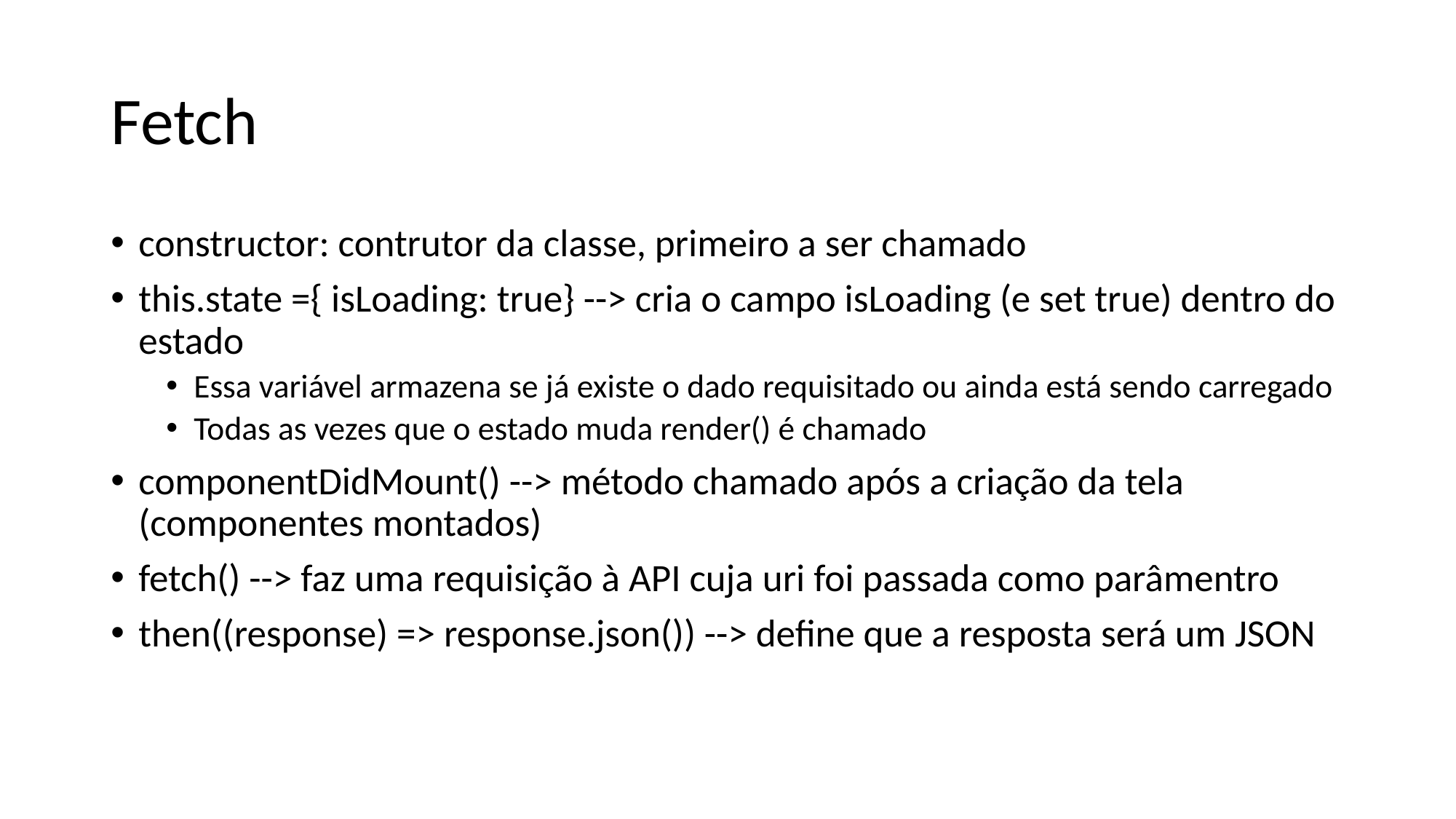

# Fetch
constructor: contrutor da classe, primeiro a ser chamado
this.state ={ isLoading: true} --> cria o campo isLoading (e set true) dentro do estado
Essa variável armazena se já existe o dado requisitado ou ainda está sendo carregado
Todas as vezes que o estado muda render() é chamado
componentDidMount() --> método chamado após a criação da tela (componentes montados)
fetch() --> faz uma requisição à API cuja uri foi passada como parâmentro
then((response) => response.json()) --> define que a resposta será um JSON